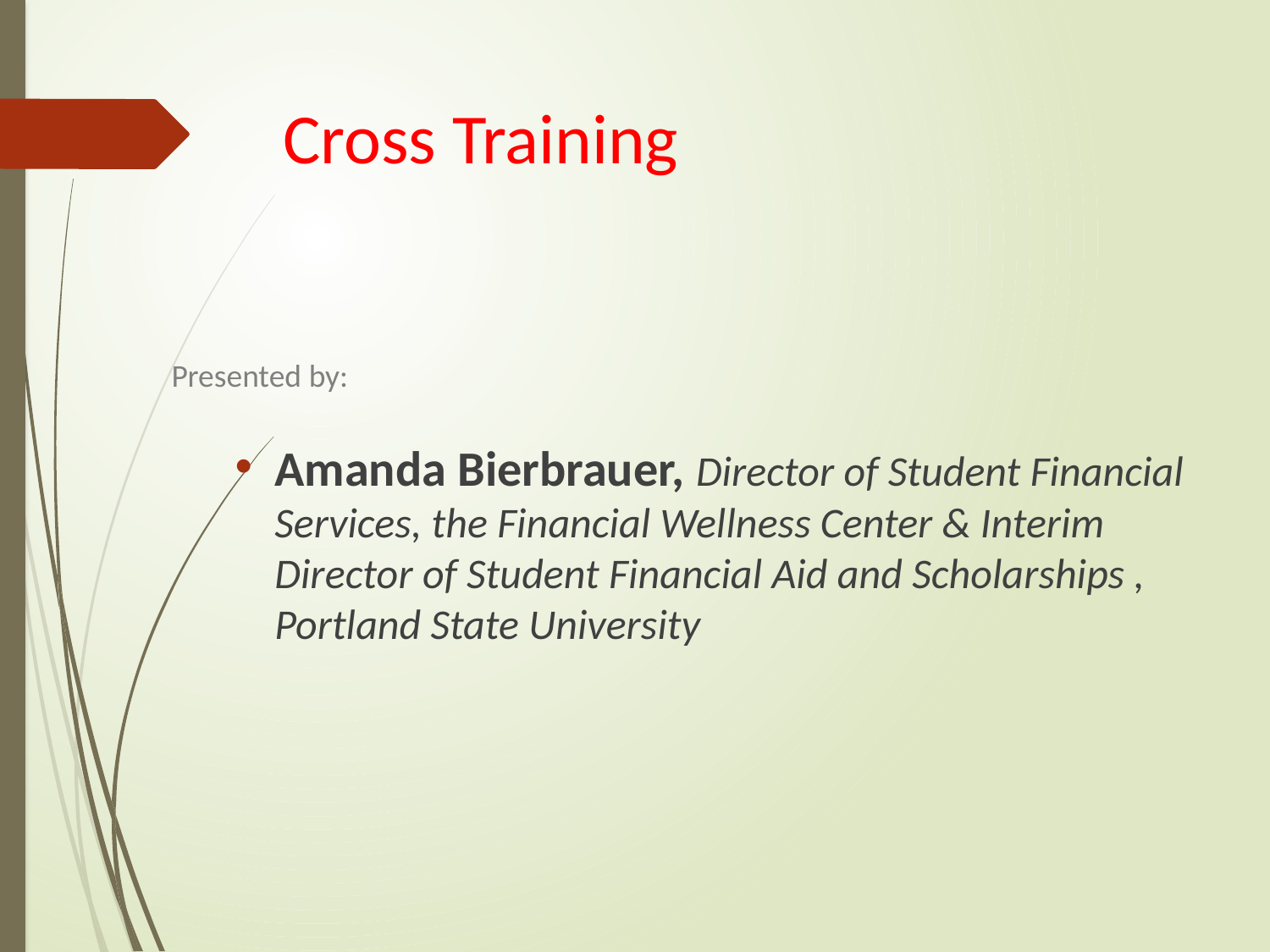

# Cross Training
Presented by:

Amanda Bierbrauer, Director of Student Financial Services, the Financial Wellness Center & Interim Director of Student Financial Aid and Scholarships , Portland State University